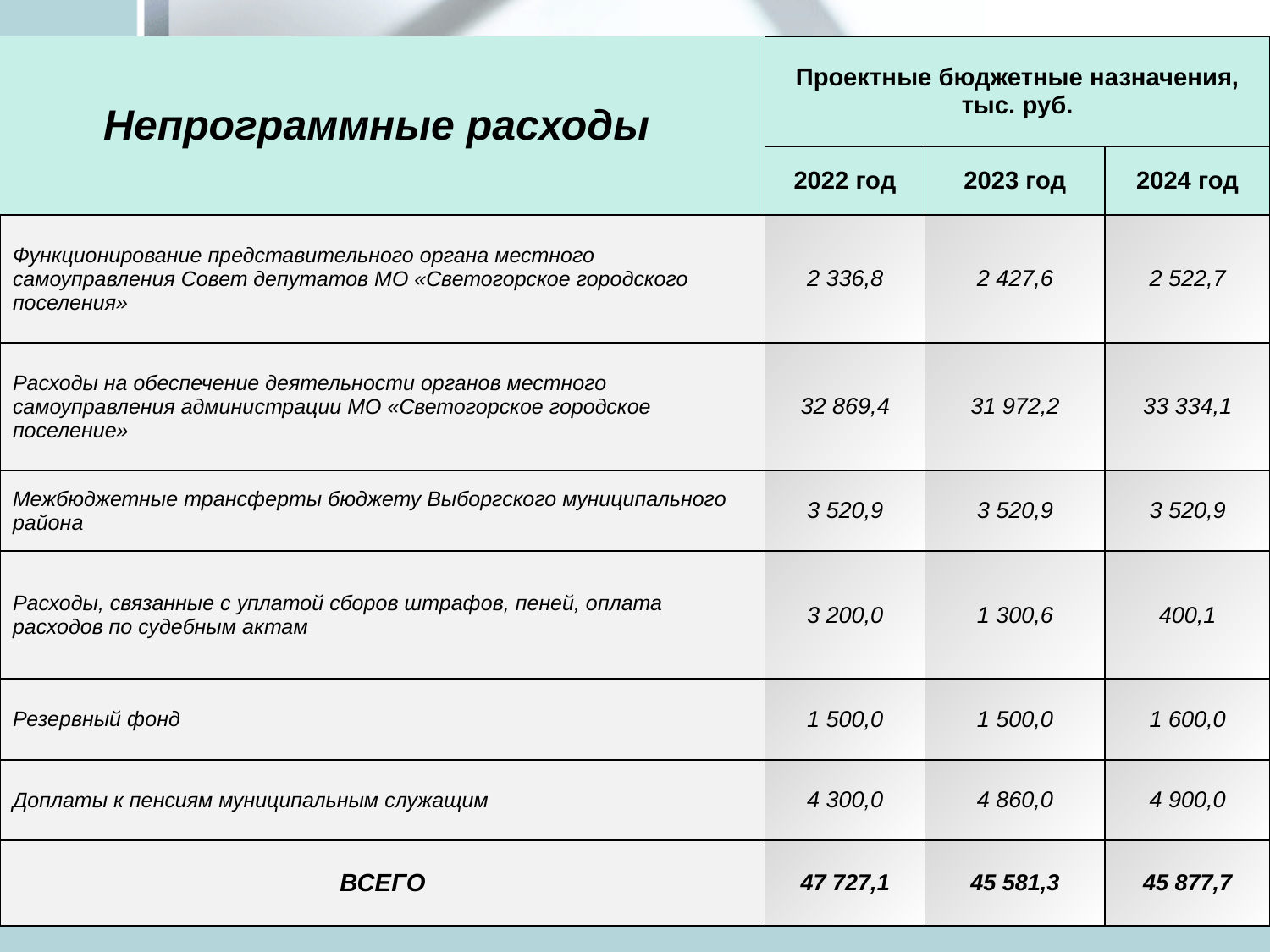

| Непрограммные расходы | Проектные бюджетные назначения, тыс. руб. |  |  |
| --- | --- | --- | --- |
|  | 2022 год | 2023 год | 2024 год |
| Функционирование представительного органа местного самоуправления Совет депутатов МО «Светогорское городского поселения» | 2 336,8 | 2 427,6 | 2 522,7 |
| Расходы на обеспечение деятельности органов местного самоуправления администрации МО «Светогорское городское поселение» | 32 869,4 | 31 972,2 | 33 334,1 |
| Межбюджетные трансферты бюджету Выборгского муниципального района | 3 520,9 | 3 520,9 | 3 520,9 |
| Расходы, связанные с уплатой сборов штрафов, пеней, оплата расходов по судебным актам | 3 200,0 | 1 300,6 | 400,1 |
| Резервный фонд | 1 500,0 | 1 500,0 | 1 600,0 |
| Доплаты к пенсиям муниципальным служащим | 4 300,0 | 4 860,0 | 4 900,0 |
| ВСЕГО | 47 727,1 | 45 581,3 | 45 877,7 |